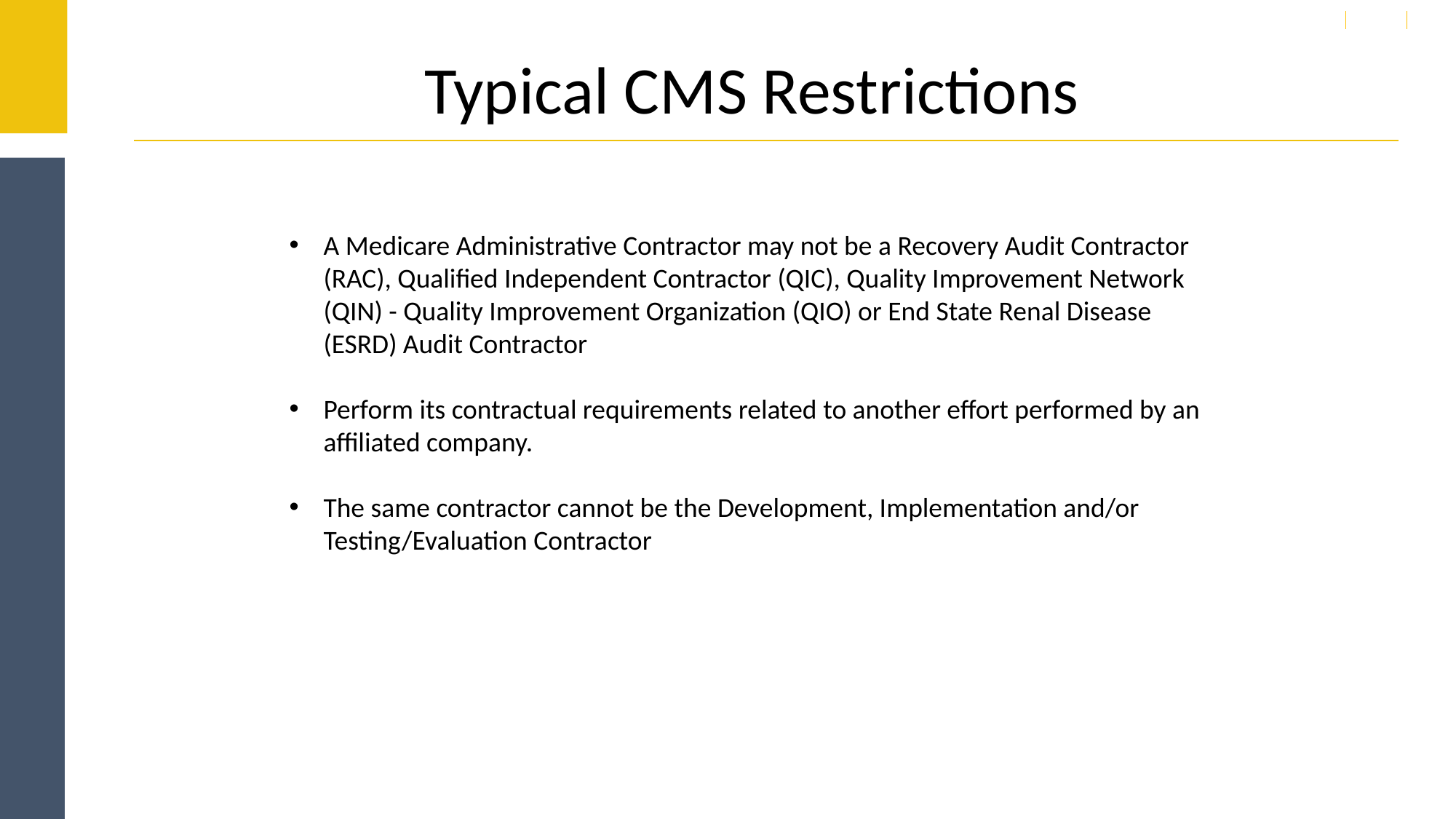

# Typical CMS Restrictions

A Medicare Administrative Contractor may not be a Recovery Audit Contractor (RAC), Qualified Independent Contractor (QIC), Quality Improvement Network (QIN) - Quality Improvement Organization (QIO) or End State Renal Disease (ESRD) Audit Contractor

Perform its contractual requirements related to another effort performed by an affiliated company.

The same contractor cannot be the Development, Implementation and/or Testing/Evaluation Contractor